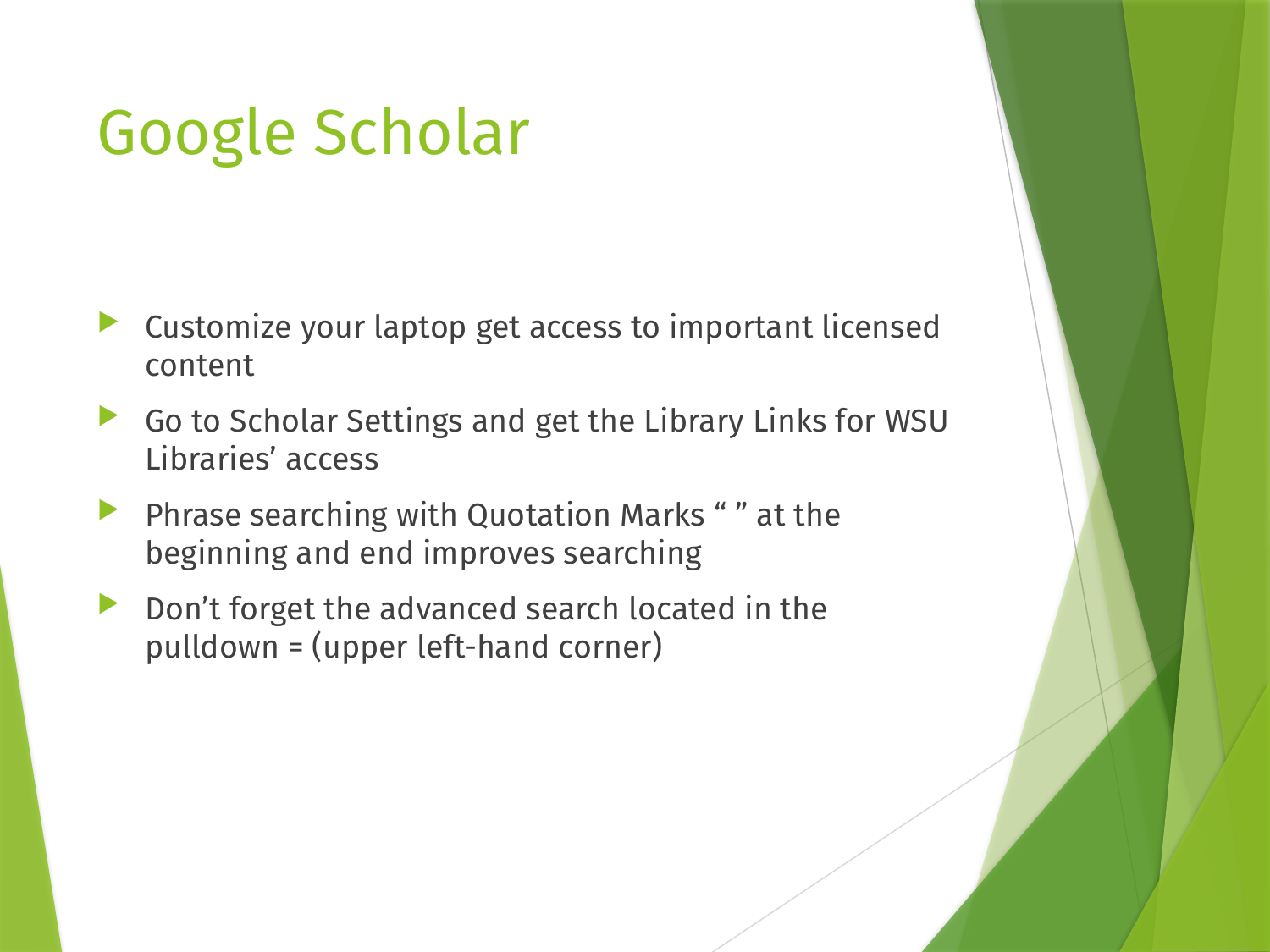

# Google Scholar
Customize your laptop get access to important licensed content
Go to Scholar Settings and get the Library Links for WSU Libraries’ access
Phrase searching with Quotation Marks “ ” at the beginning and end improves searching
Don’t forget the advanced search located in the pulldown = (upper left-hand corner)